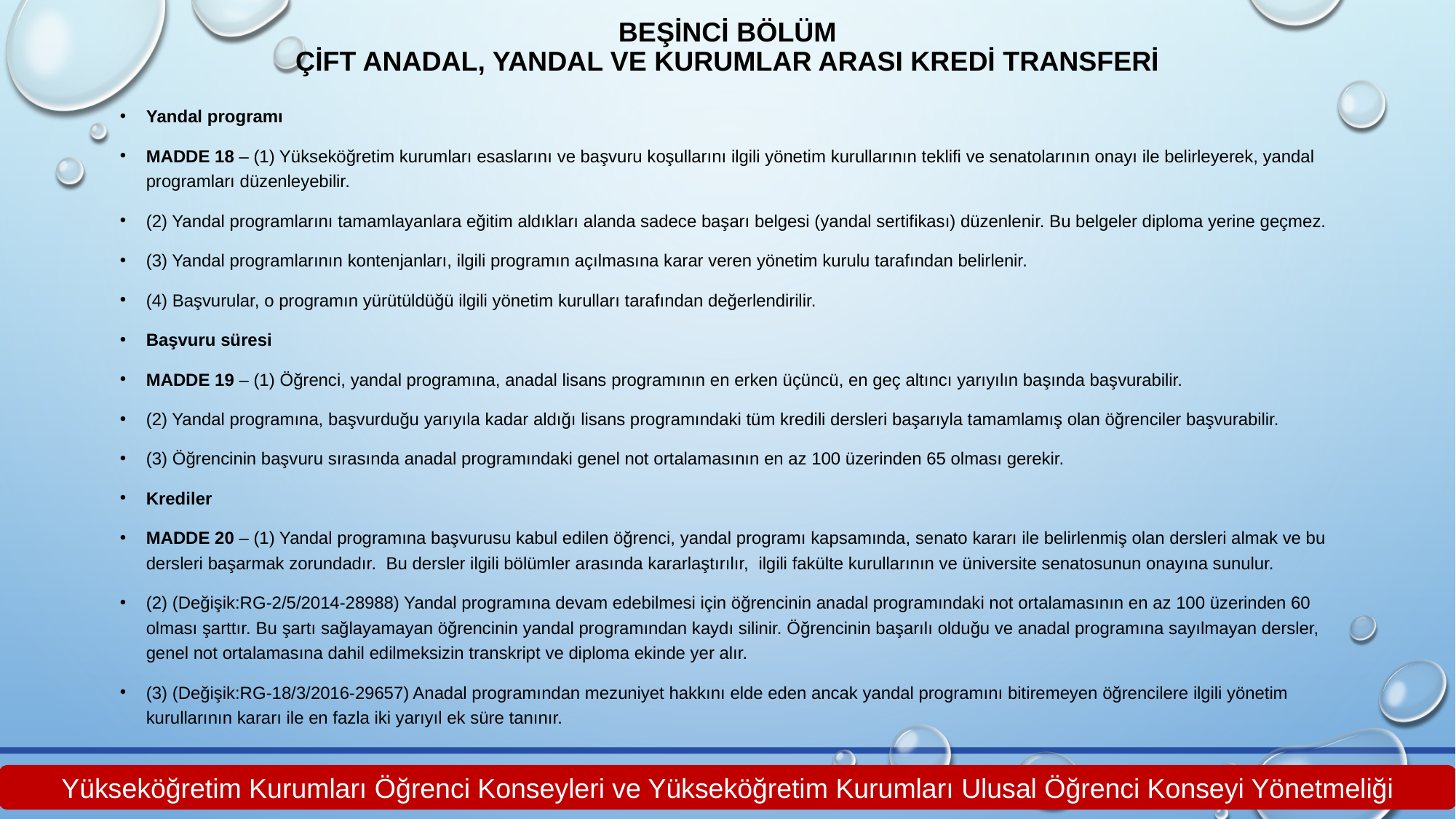

# BEŞİNCİ BÖLÜM Çift Anadal, Yandal ve Kurumlar Arası Kredi Transferi
Yandal programı
MADDE 18 – (1) Yükseköğretim kurumları esaslarını ve başvuru koşullarını ilgili yönetim kurullarının teklifi ve senatolarının onayı ile belirleyerek, yandal programları düzenleyebilir.
(2) Yandal programlarını tamamlayanlara eğitim aldıkları alanda sadece başarı belgesi (yandal sertifikası) düzenlenir. Bu belgeler diploma yerine geçmez.
(3) Yandal programlarının kontenjanları, ilgili programın açılmasına karar veren yönetim kurulu tarafından belirlenir.
(4) Başvurular, o programın yürütüldüğü ilgili yönetim kurulları tarafından değerlendirilir.
Başvuru süresi
MADDE 19 – (1) Öğrenci, yandal programına, anadal lisans programının en erken üçüncü, en geç altıncı yarıyılın başında başvurabilir.
(2) Yandal programına, başvurduğu yarıyıla kadar aldığı lisans programındaki tüm kredili dersleri başarıyla tamamlamış olan öğrenciler başvurabilir.
(3) Öğrencinin başvuru sırasında anadal programındaki genel not ortalamasının en az 100 üzerinden 65 olması gerekir.
Krediler
MADDE 20 – (1) Yandal programına başvurusu kabul edilen öğrenci, yandal programı kapsamında, senato kararı ile belirlenmiş olan dersleri almak ve bu dersleri başarmak zorundadır.  Bu dersler ilgili bölümler arasında kararlaştırılır,  ilgili fakülte kurullarının ve üniversite senatosunun onayına sunulur.
(2) (Değişik:RG-2/5/2014-28988) Yandal programına devam edebilmesi için öğrencinin anadal programındaki not ortalamasının en az 100 üzerinden 60 olması şarttır. Bu şartı sağlayamayan öğrencinin yandal programından kaydı silinir. Öğrencinin başarılı olduğu ve anadal programına sayılmayan dersler, genel not ortalamasına dahil edilmeksizin transkript ve diploma ekinde yer alır.
(3) (Değişik:RG-18/3/2016-29657) Anadal programından mezuniyet hakkını elde eden ancak yandal programını bitiremeyen öğrencilere ilgili yönetim kurullarının kararı ile en fazla iki yarıyıl ek süre tanınır.
Yükseköğretim Kurumları Öğrenci Konseyleri ve Yükseköğretim Kurumları Ulusal Öğrenci Konseyi Yönetmeliği